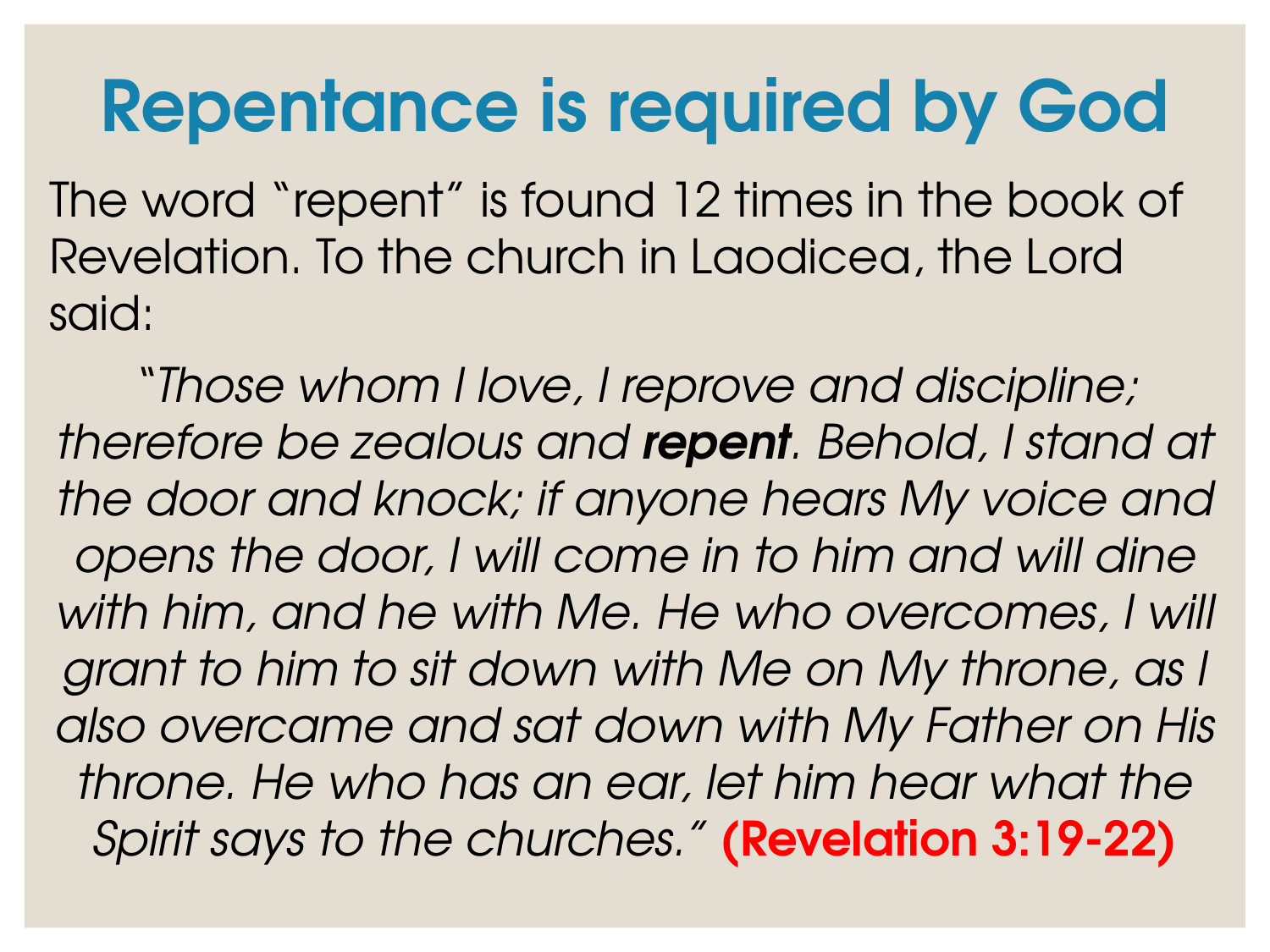

# Repentance is required by God
The word “repent” is found 12 times in the book of Revelation. To the church in Laodicea, the Lord said:
“Those whom I love, I reprove and discipline; therefore be zealous and repent. Behold, I stand at the door and knock; if anyone hears My voice and opens the door, I will come in to him and will dine with him, and he with Me. He who overcomes, I will grant to him to sit down with Me on My throne, as I also overcame and sat down with My Father on His throne. He who has an ear, let him hear what the Spirit says to the churches.” (Revelation 3:19-22)